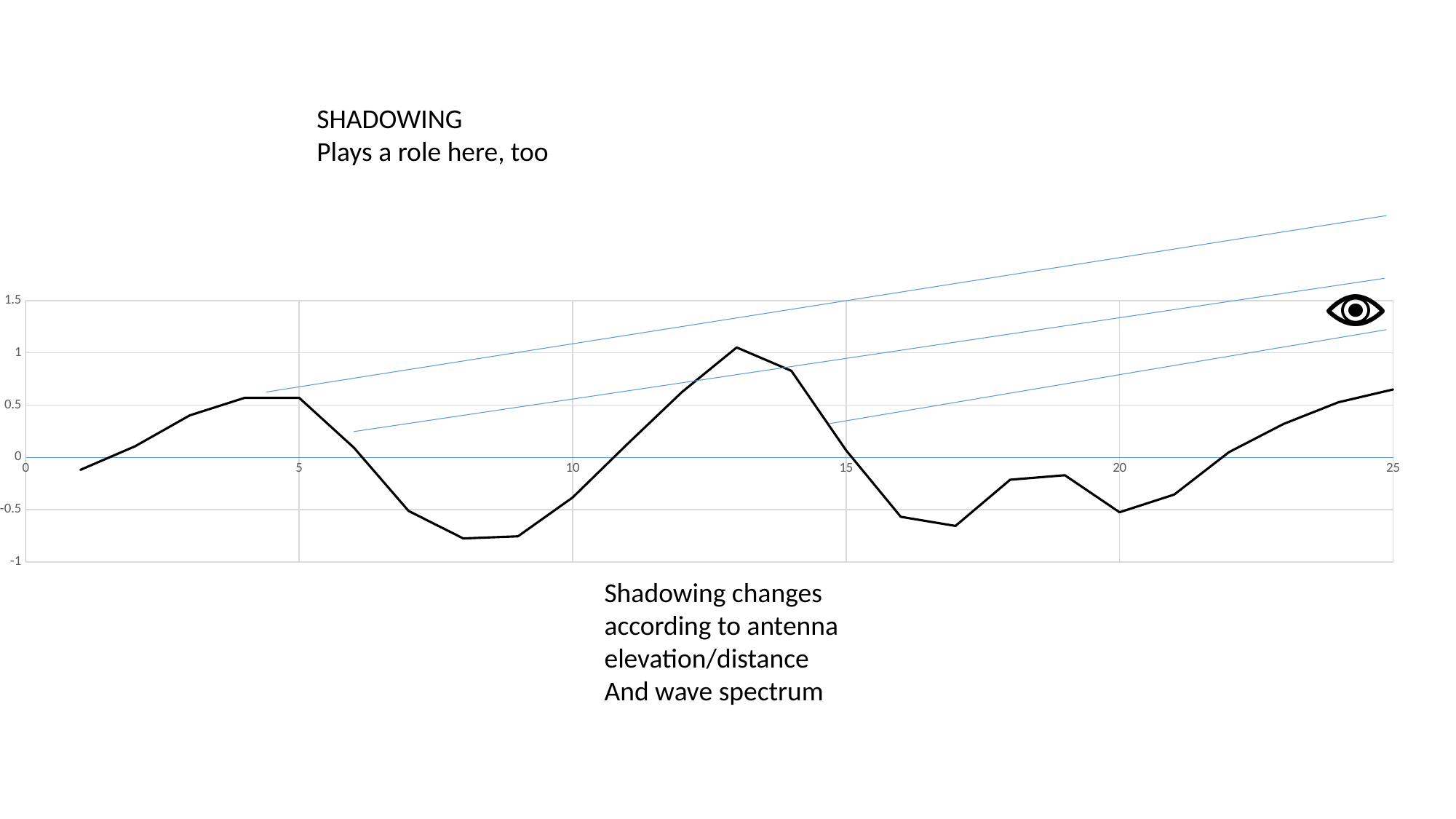

SHADOWING
Plays a role here, too

### Chart

| Category |  |
|---|---|
Shadowing changes according to antenna elevation/distance
And wave spectrum